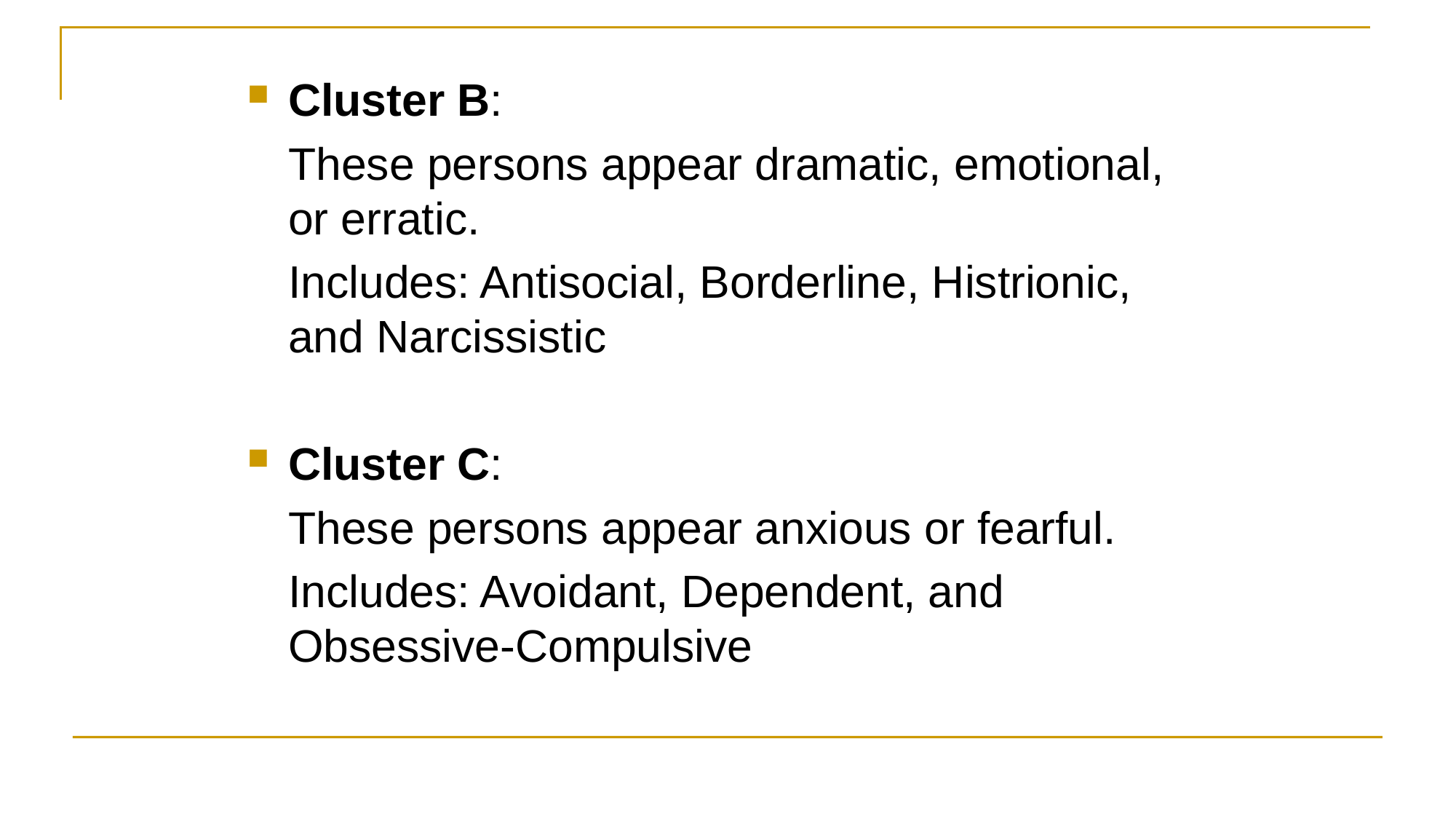

Cluster B:
	These persons appear dramatic, emotional, or erratic.
	Includes: Antisocial, Borderline, Histrionic, and Narcissistic

Cluster C:
	These persons appear anxious or fearful.
	Includes: Avoidant, Dependent, and Obsessive-Compulsive